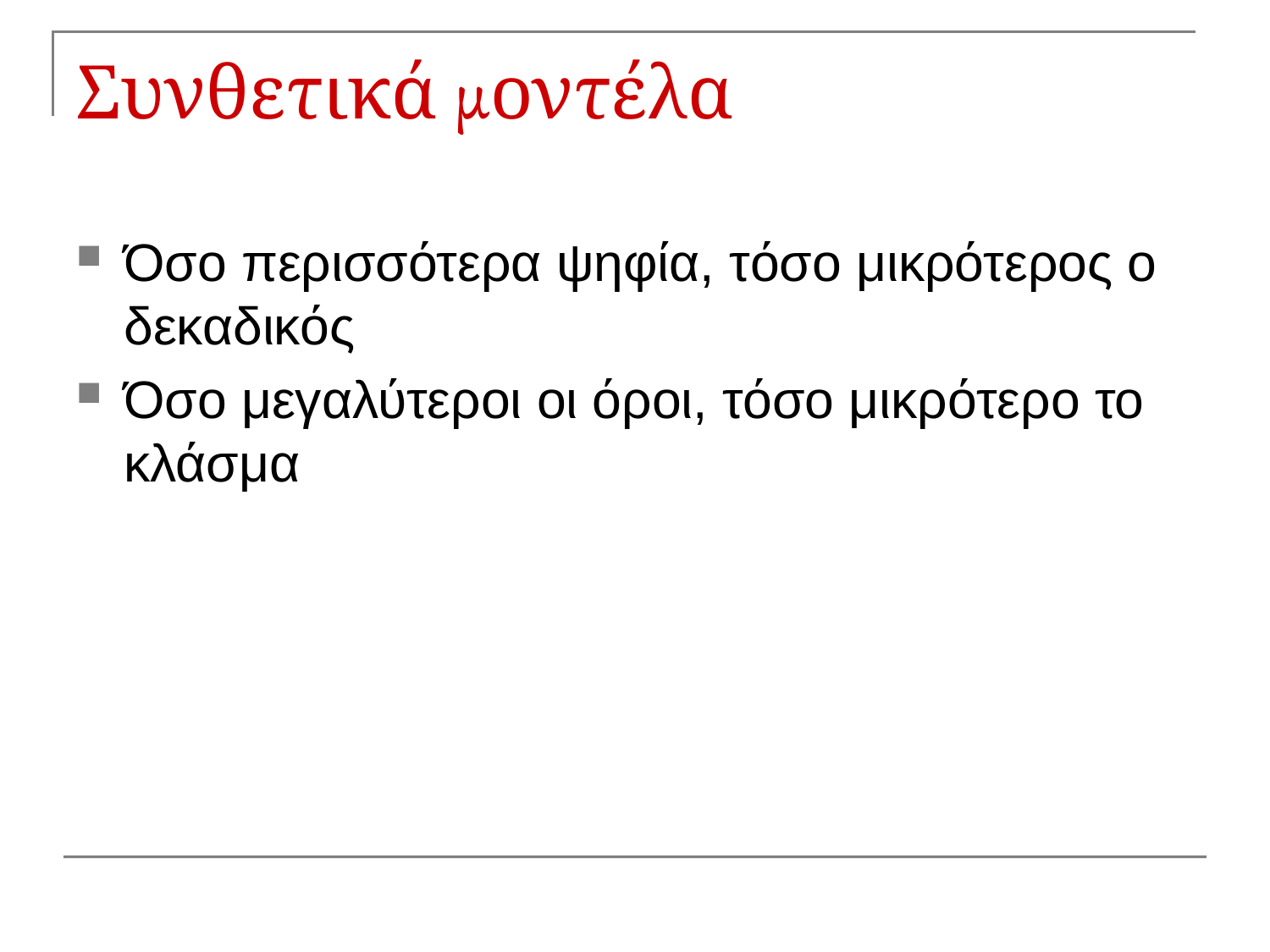

# Συνθετικά μοντέλα
Όσο περισσότερα ψηφία, τόσο μικρότερος ο δεκαδικός
Όσο μεγαλύτεροι οι όροι, τόσο μικρότερο το κλάσμα